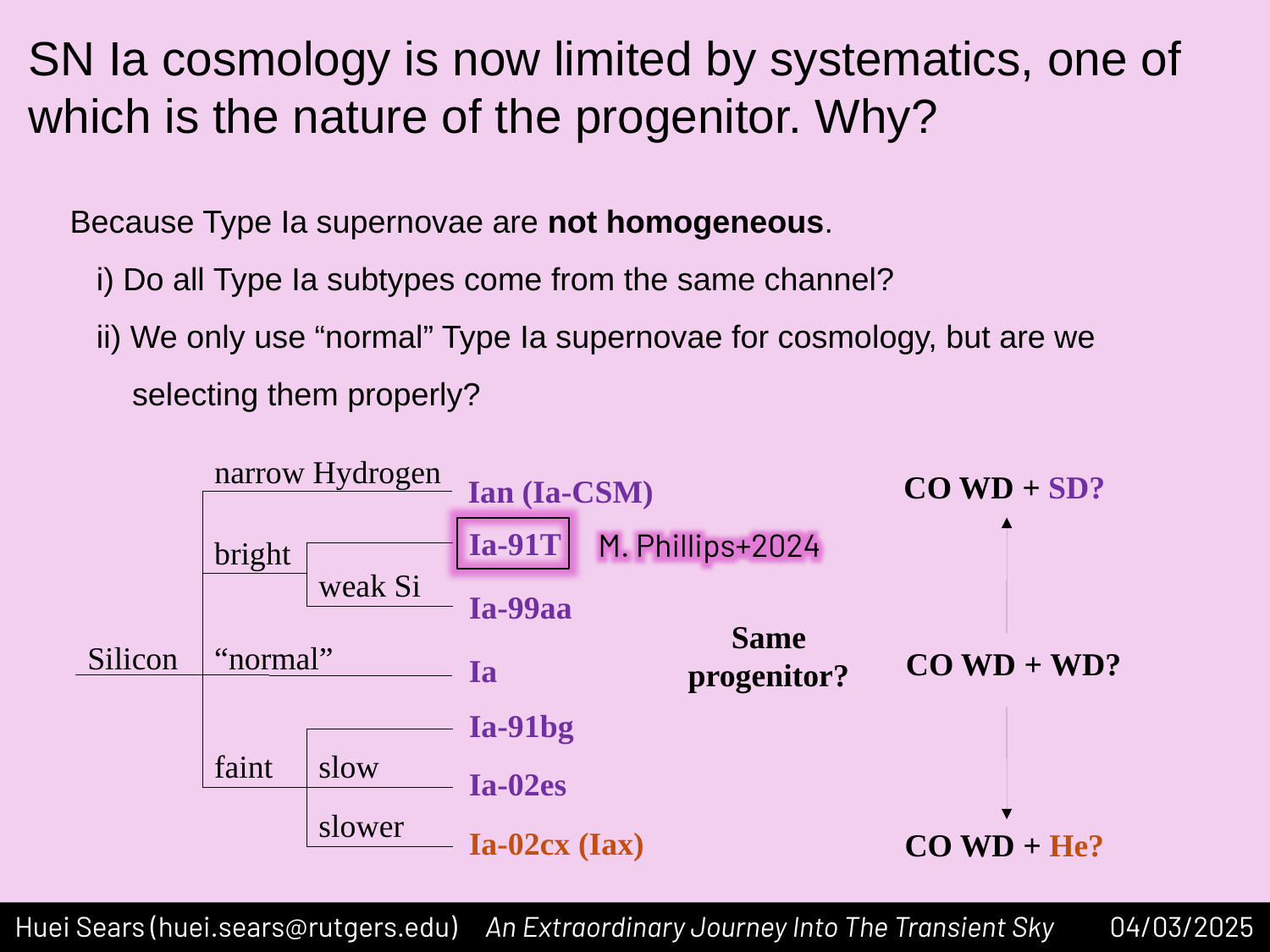

SN Ia cosmology is now limited by systematics, one of which is the nature of the progenitor. Why?
Because Type Ia supernovae are not homogeneous.
   i) Do all Type Ia subtypes come from the same channel?
   ii) We only use “normal” Type Ia supernovae for cosmology, but are we
       selecting them properly?
narrow Hydrogen
CO WD + SD?
Ian (Ia-CSM)

Ia-91T
M. Phillips+2024
bright

weak Si

Ia-99aa

Same progenitor?
Silicon
“normal”
CO WD + WD?
Ia

Ia-91bg

faint
slow
Ia-02es

slower
Ia-02cx (Iax)
CO WD + He?

Huei Sears (huei.sears@rutgers.edu)
An Extraordinary Journey Into The Transient Sky          04/03/2025